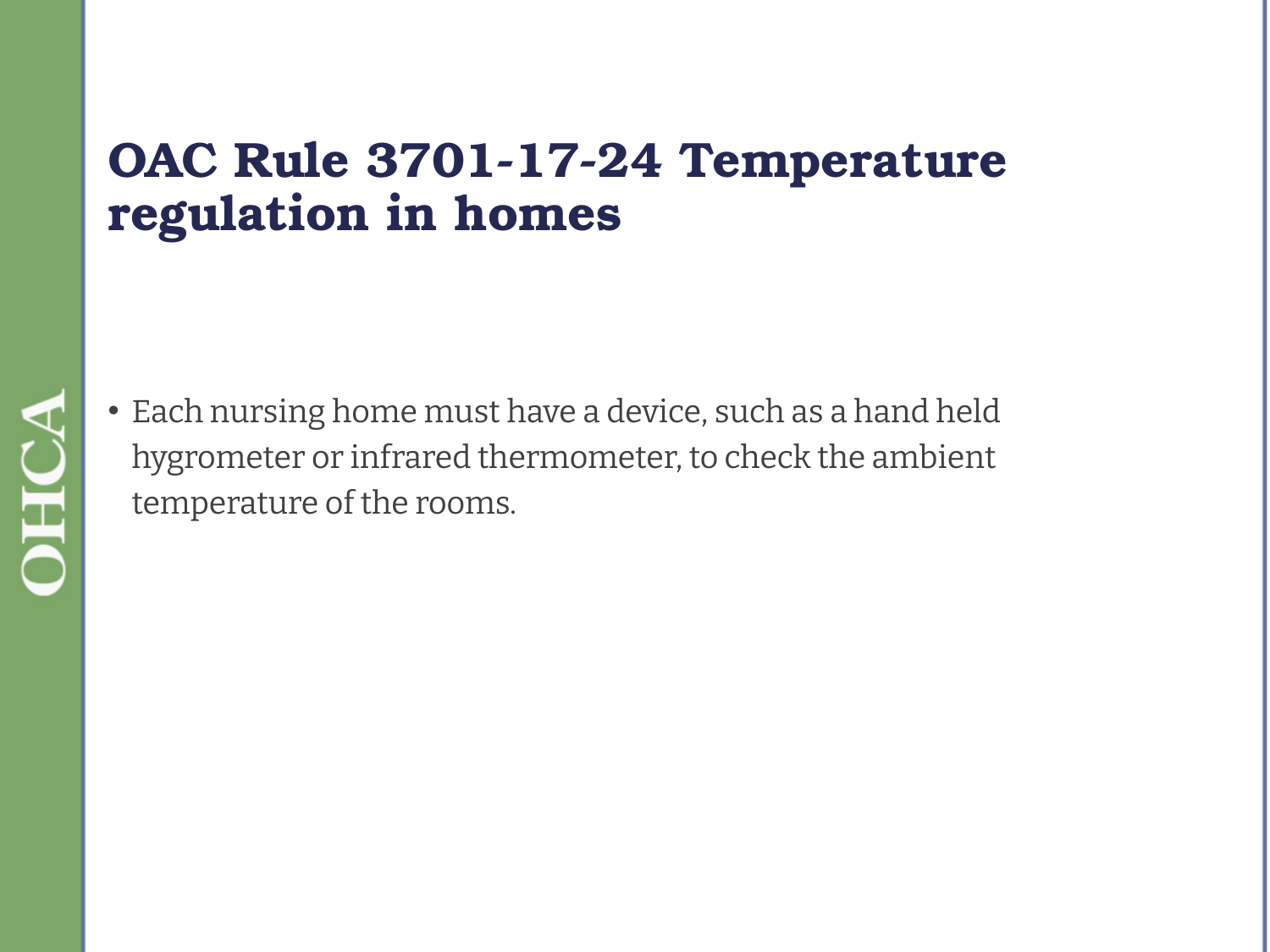

# OAC Rule 3701-17-24 Temperature regulation in homes

Each nursing home must have a device, such as a hand held hygrometer or infrared thermometer, to check the ambient temperature of the rooms.